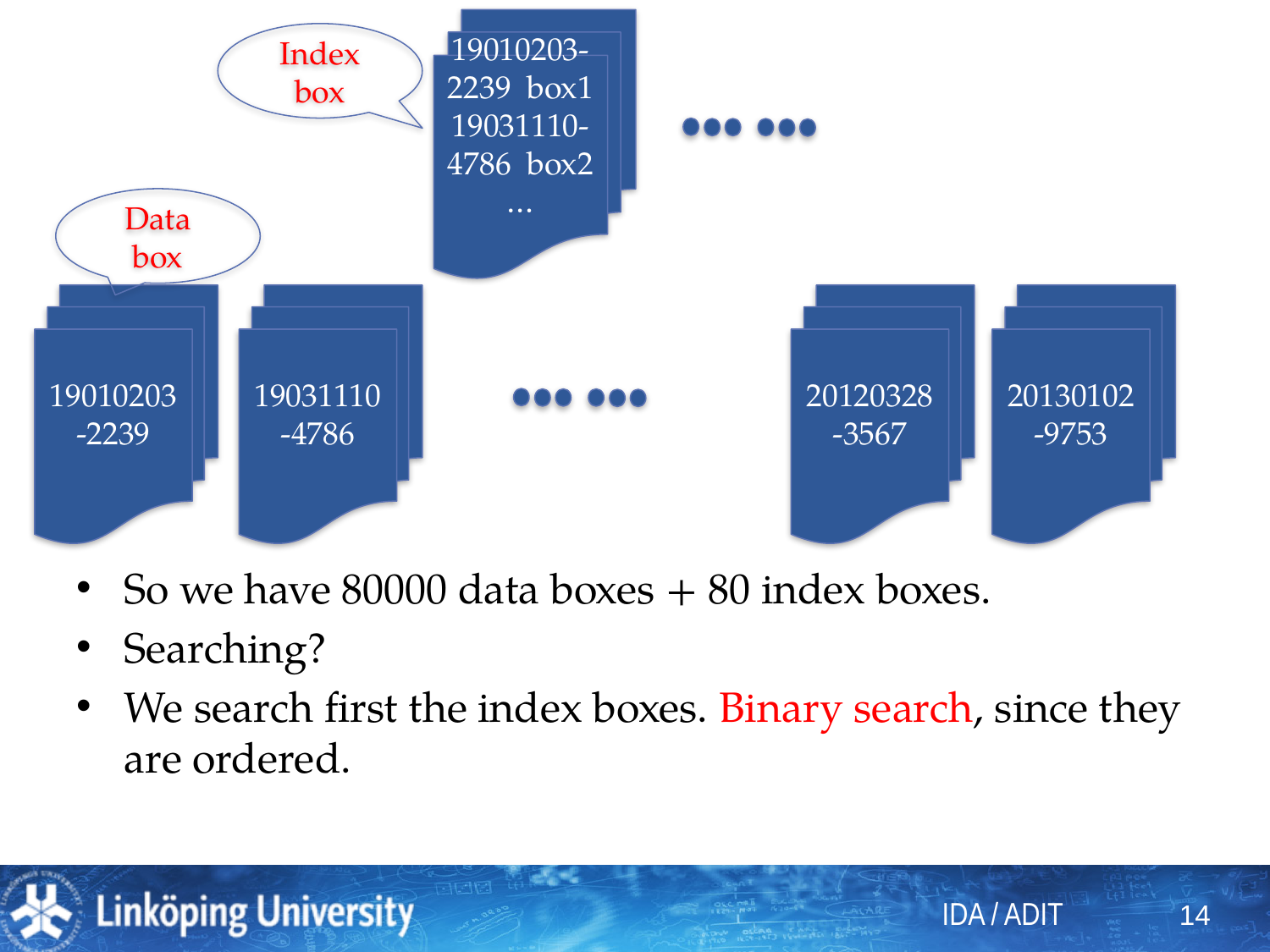

19010203-2239  box1
19031110-4786  box2
…

Index box

Data box
19010203-2239

19031110-4786

20120328-3567

20130102-9753

So we have 80000 data boxes + 80 index boxes.
Searching?
We search first the index boxes. Binary search, since they are ordered.

14